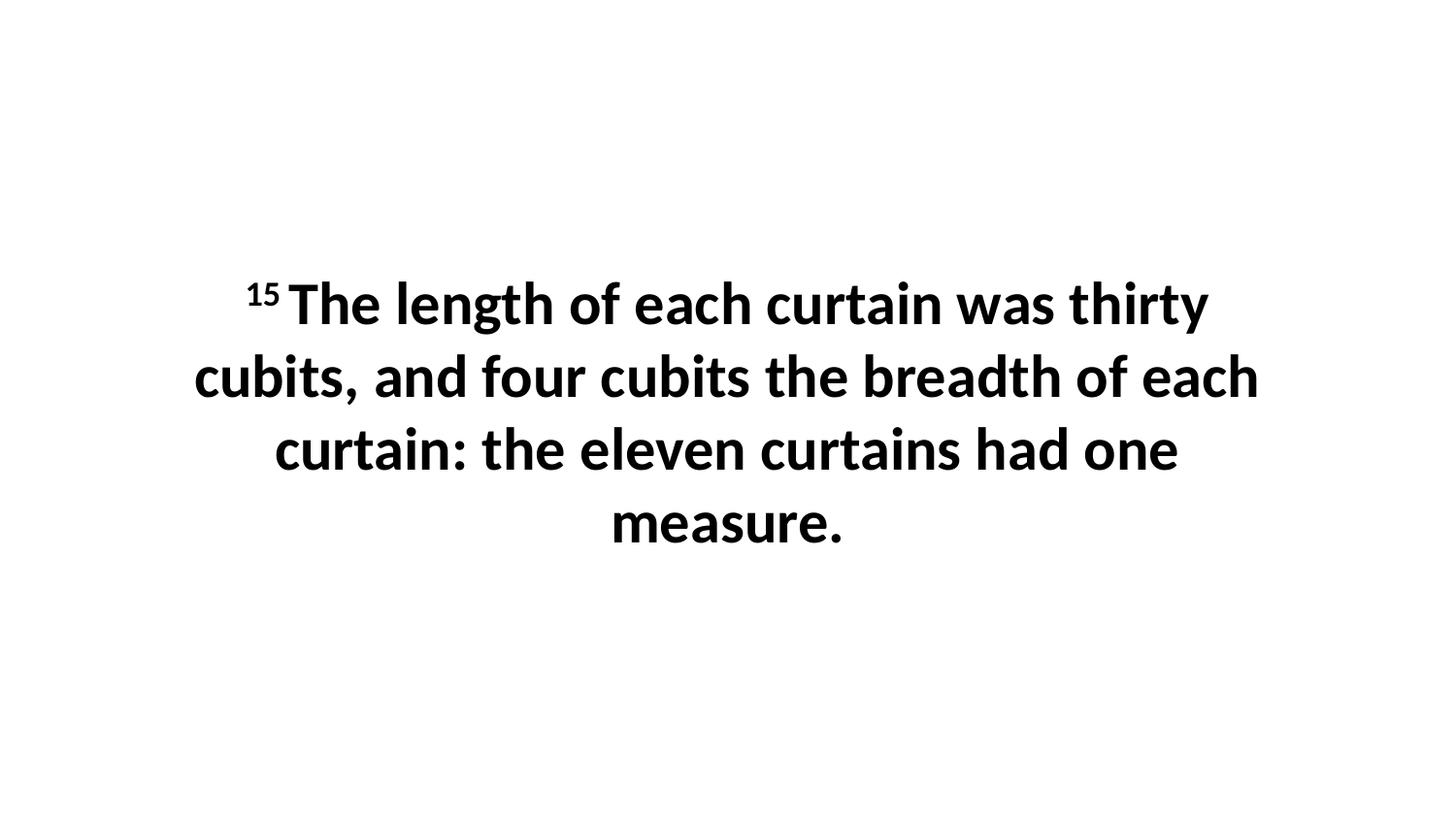

15 The length of each curtain was thirty cubits, and four cubits the breadth of each curtain: the eleven curtains had one measure.